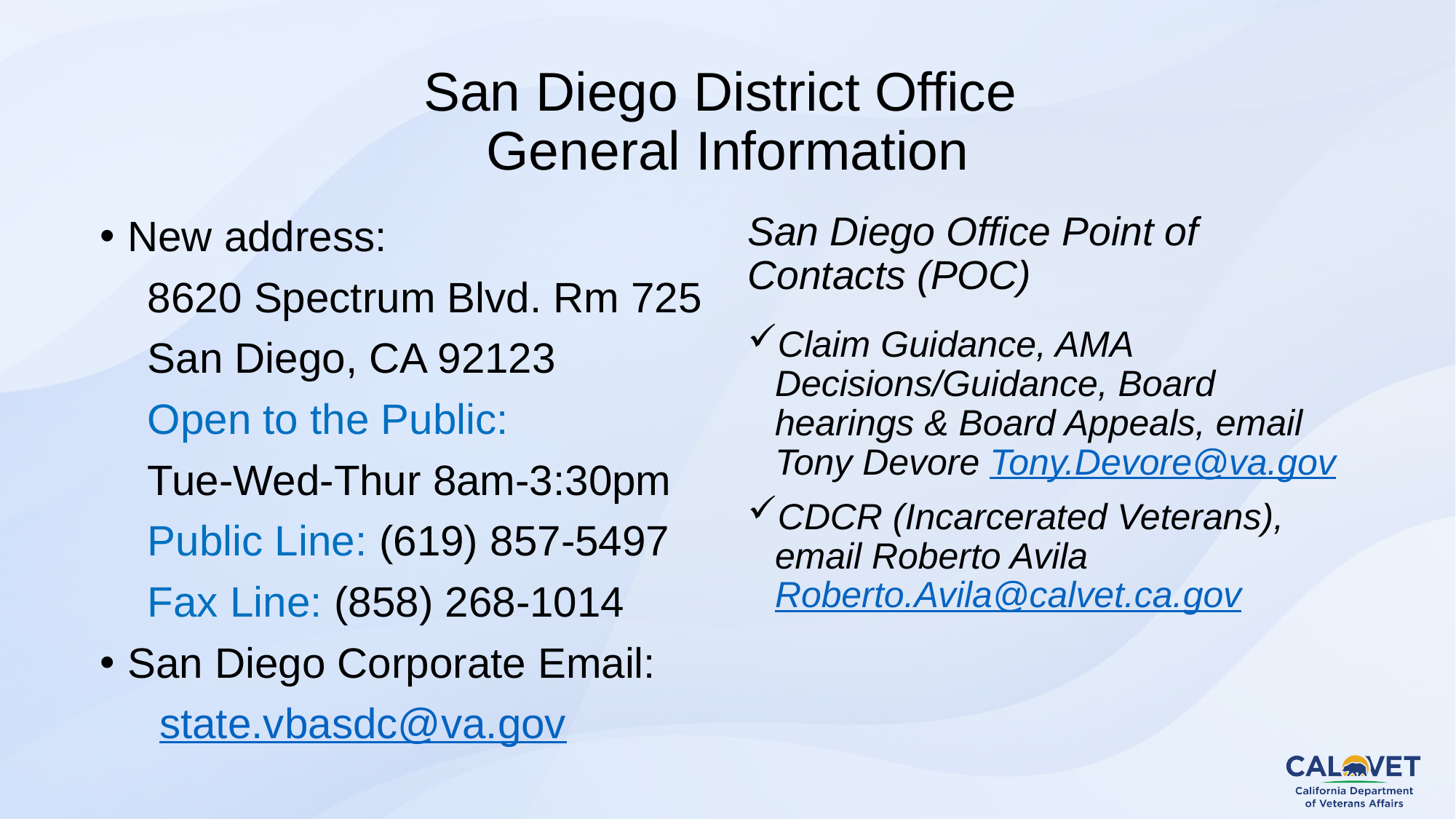

# San Diego District Office General Information
San Diego Office Point of Contacts (POC)
New address:
    8620 Spectrum Blvd. Rm 725
    San Diego, CA 92123
    Open to the Public:
    Tue-Wed-Thur 8am-3:30pm
    Public Line: (619) 857-5497
    Fax Line: (858) 268-1014
San Diego Corporate Email:
     state.vbasdc@va.gov
Claim Guidance, AMA Decisions/Guidance, Board hearings & Board Appeals, email Tony Devore Tony.Devore@va.gov
CDCR (Incarcerated Veterans), email Roberto Avila Roberto.Avila@calvet.ca.gov